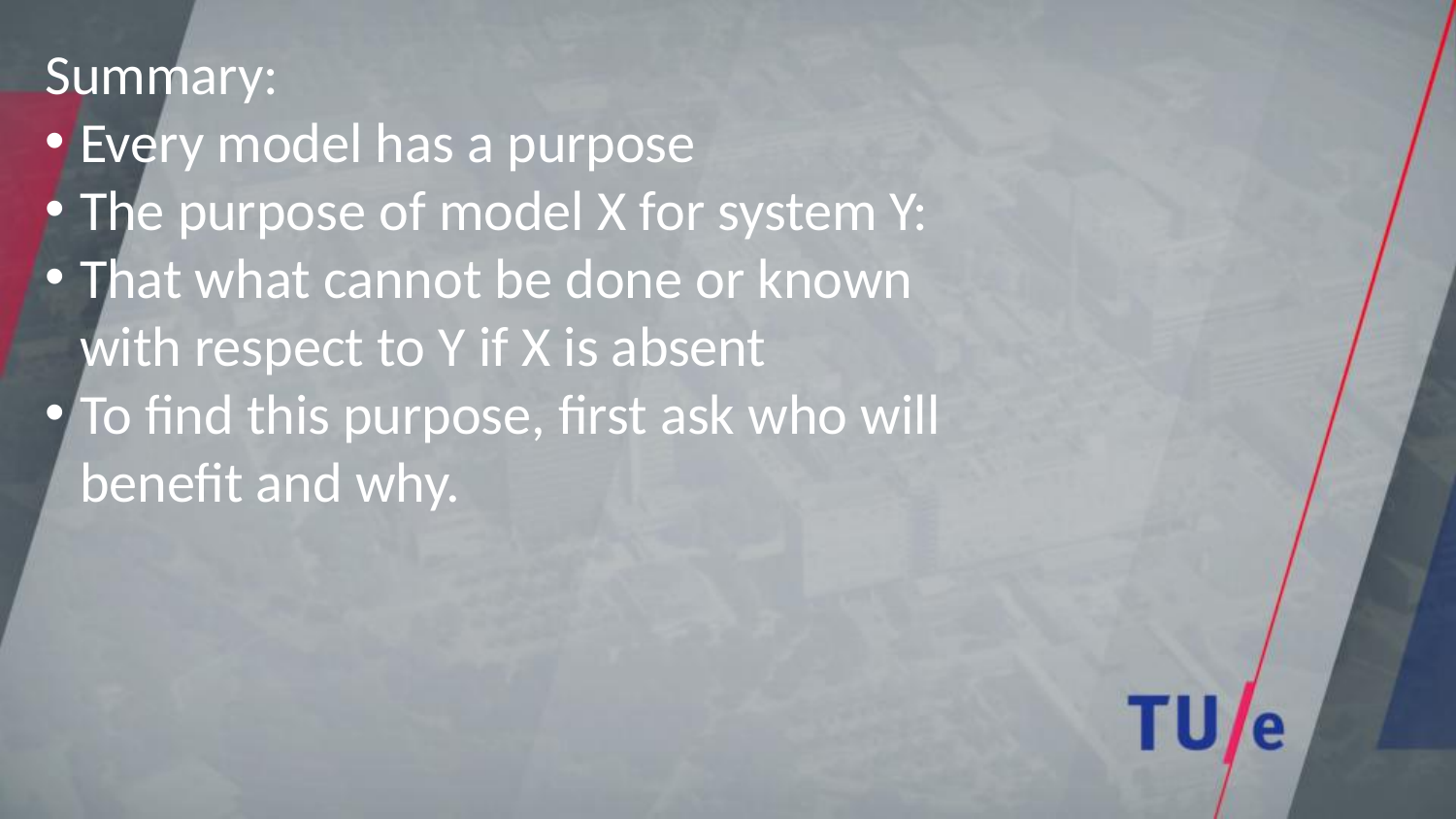

Summary:
Every model has a purpose
The purpose of model X for system Y:
That what cannot be done or known with respect to Y if X is absent
To find this purpose, first ask who will benefit and why.